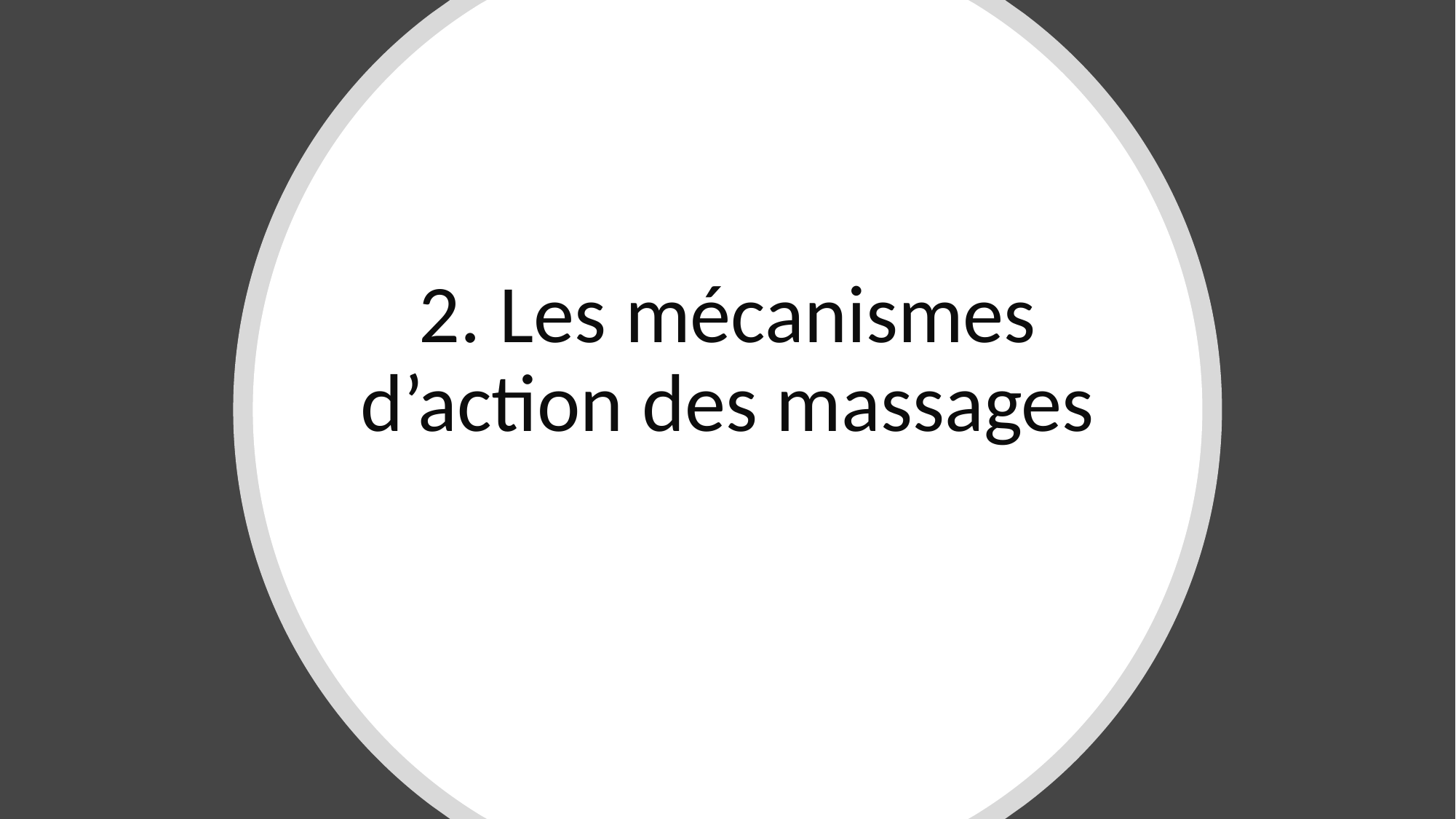

# 2. Les mécanismes d’action des massages
M. St-C. - Conférence "Douleur et Massage" - Deauville  novembre 2019